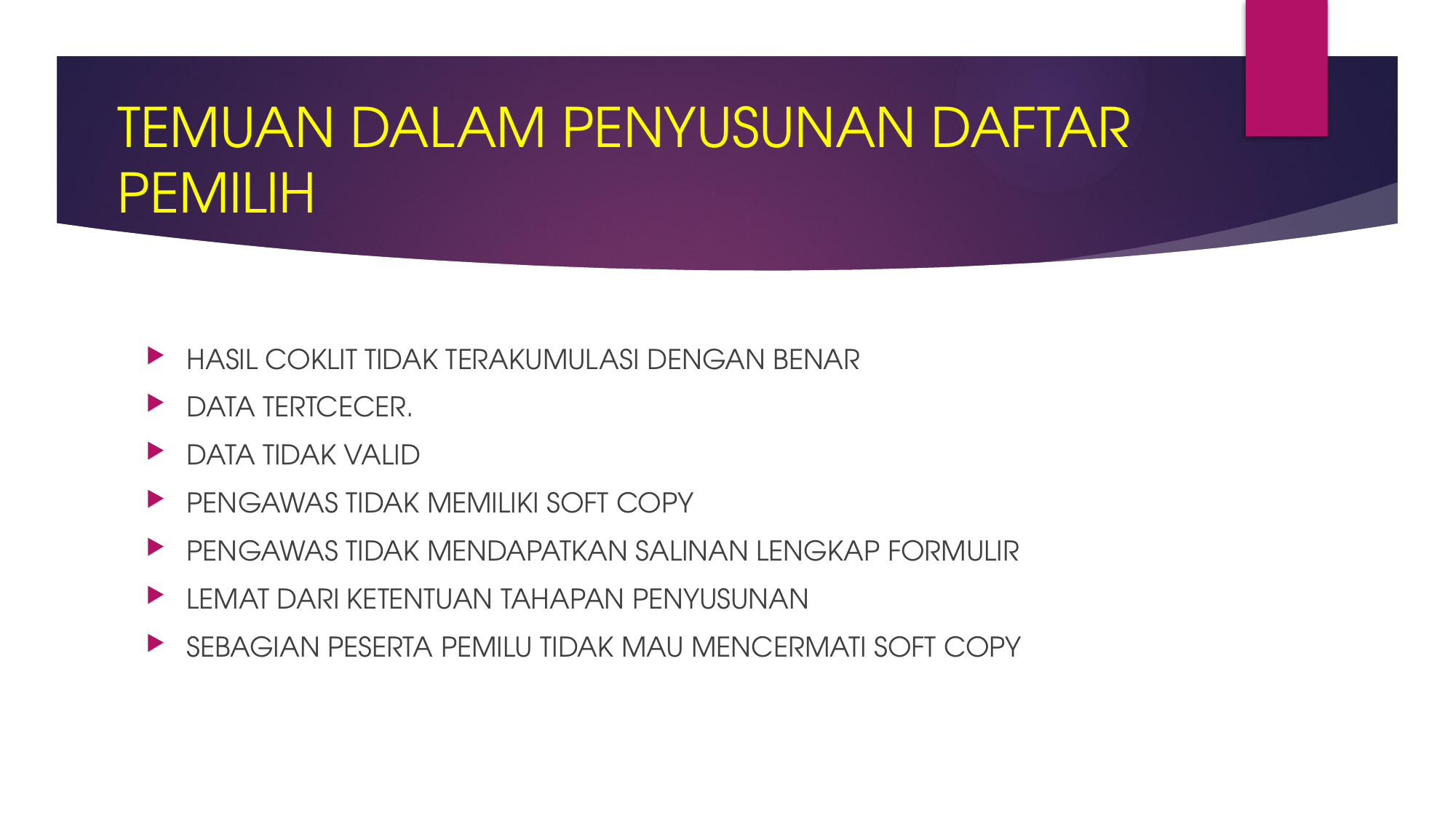

# TEMUAN DALAM PENYUSUNAN DAFTAR PEMILIH
HASIL COKLIT TIDAK TERAKUMULASI DENGAN BENAR
DATA TERTCECER.
DATA TIDAK VALID
PENGAWAS TIDAK MEMILIKI SOFT COPY
PENGAWAS TIDAK MENDAPATKAN SALINAN LENGKAP FORMULIR
LEMAT DARI KETENTUAN TAHAPAN PENYUSUNAN
SEBAGIAN PESERTA PEMILU TIDAK MAU MENCERMATI SOFT COPY